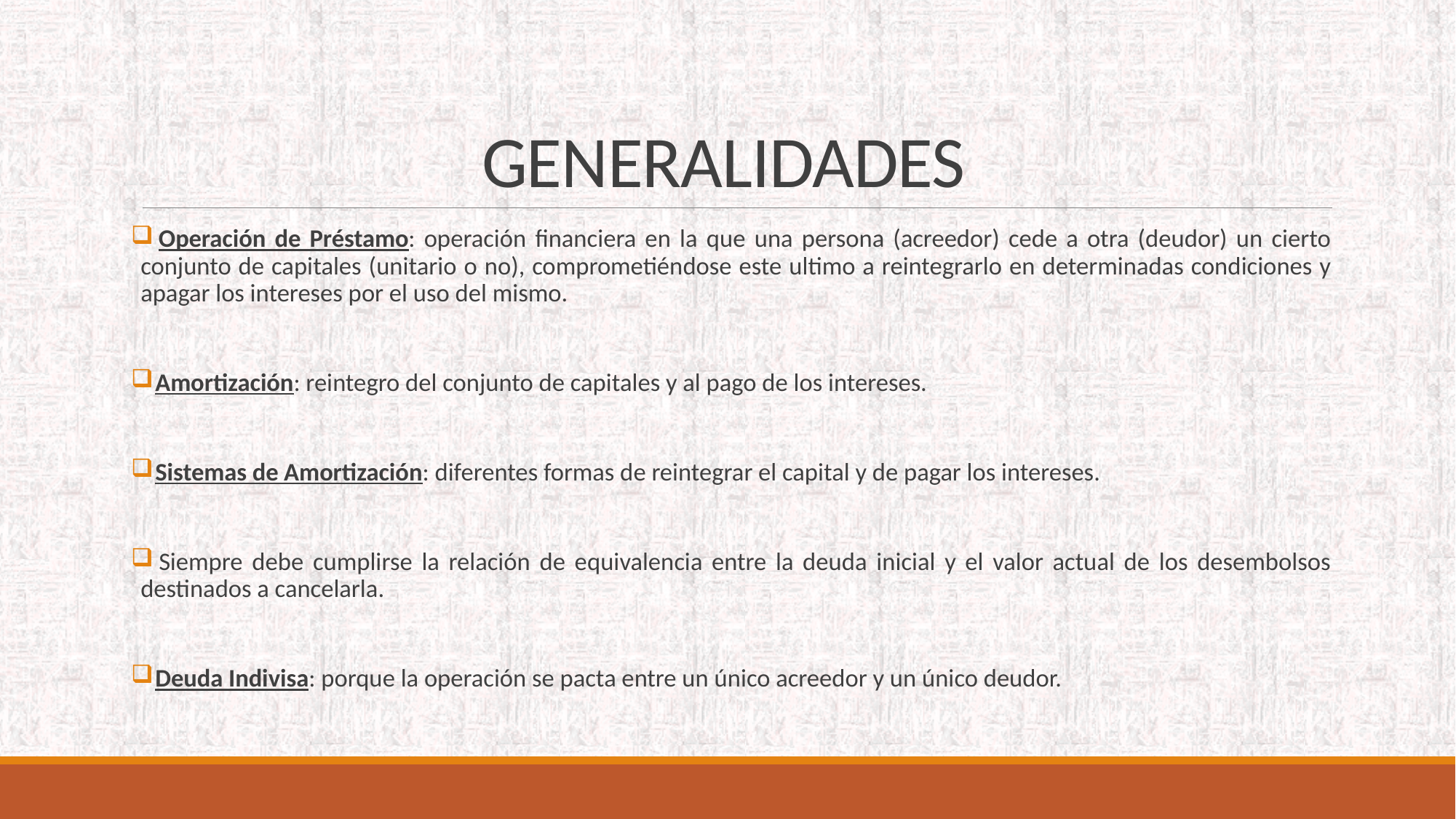

# GENERALIDADES
 Operación de Préstamo: operación financiera en la que una persona (acreedor) cede a otra (deudor) un cierto conjunto de capitales (unitario o no), comprometiéndose este ultimo a reintegrarlo en determinadas condiciones y apagar los intereses por el uso del mismo.

 Amortización: reintegro del conjunto de capitales y al pago de los intereses.

 Sistemas de Amortización: diferentes formas de reintegrar el capital y de pagar los intereses.

 Siempre debe cumplirse la relación de equivalencia entre la deuda inicial y el valor actual de los desembolsos destinados a cancelarla.

 Deuda Indivisa: porque la operación se pacta entre un único acreedor y un único deudor.